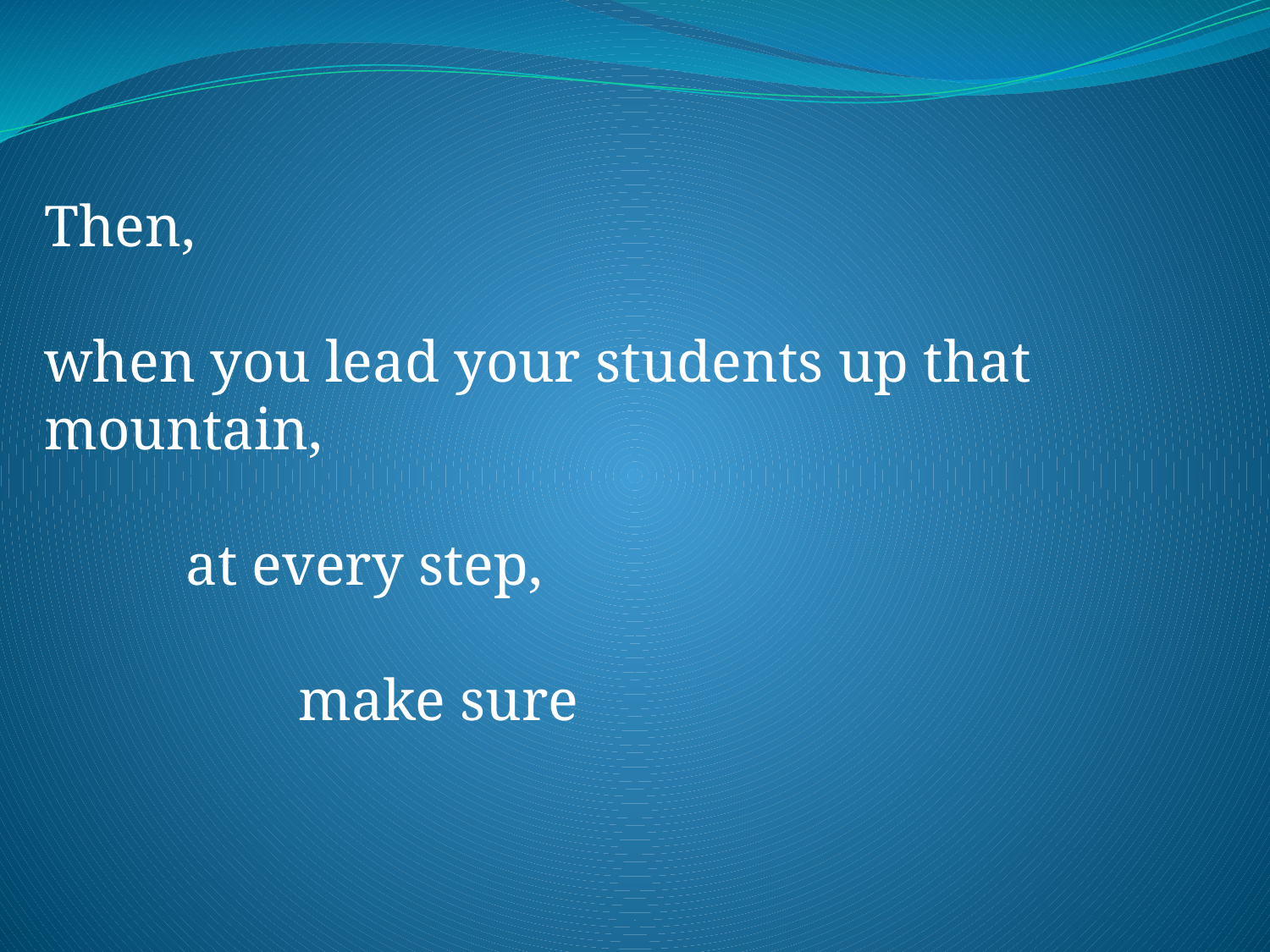

#

Then,

when you lead your students up that mountain,

	 at every step,

		make sure